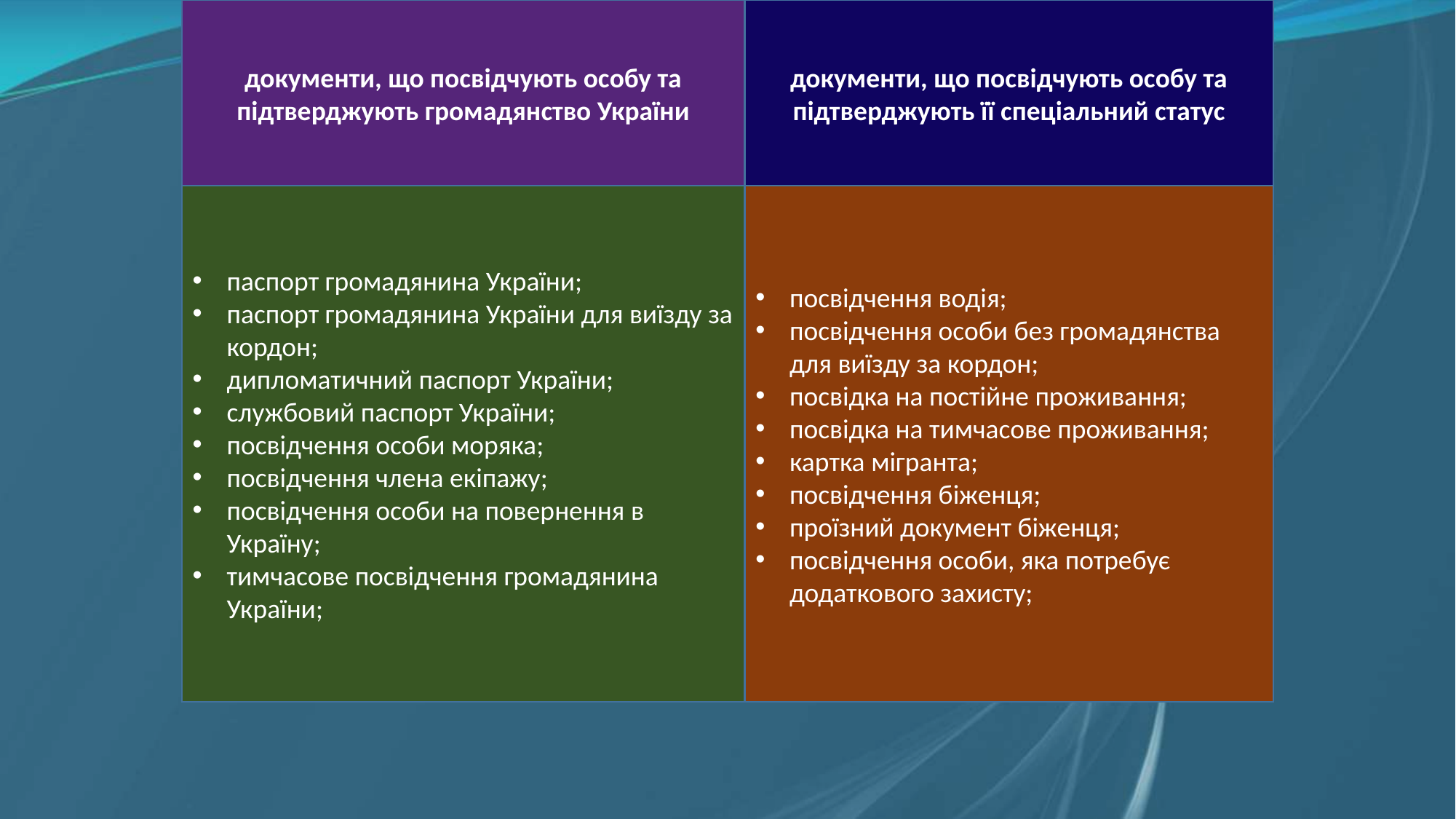

документи, що посвідчують особу та підтверджують громадянство України
документи, що посвідчують особу та підтверджують її спеціальний статус
паспорт громадянина України;
паспорт громадянина України для виїзду за кордон;
дипломатичний паспорт України;
службовий паспорт України;
посвідчення особи моряка;
посвідчення члена екіпажу;
посвідчення особи на повернення в Україну;
тимчасове посвідчення громадянина України;
посвідчення водія;
посвідчення особи без громадянства для виїзду за кордон;
посвідка на постійне проживання;
посвідка на тимчасове проживання;
картка мігранта;
посвідчення біженця;
проїзний документ біженця;
посвідчення особи, яка потребує додаткового захисту;